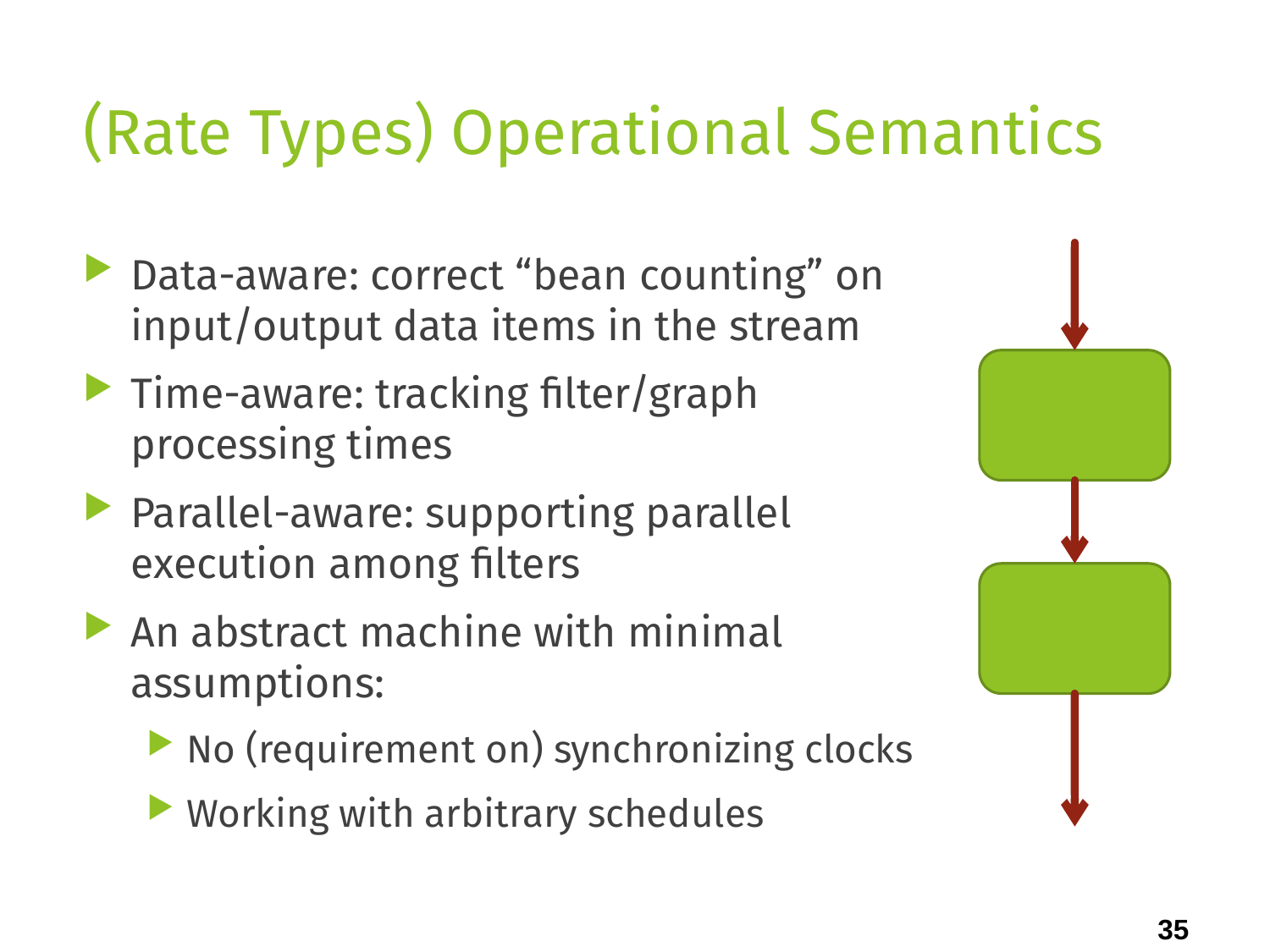

# (Rate Types) Operational Semantics
Data-aware: correct “bean counting” on input/output data items in the stream
Time-aware: tracking filter/graph processing times
Parallel-aware: supporting parallel execution among filters
An abstract machine with minimal assumptions:
No (requirement on) synchronizing clocks
Working with arbitrary schedules